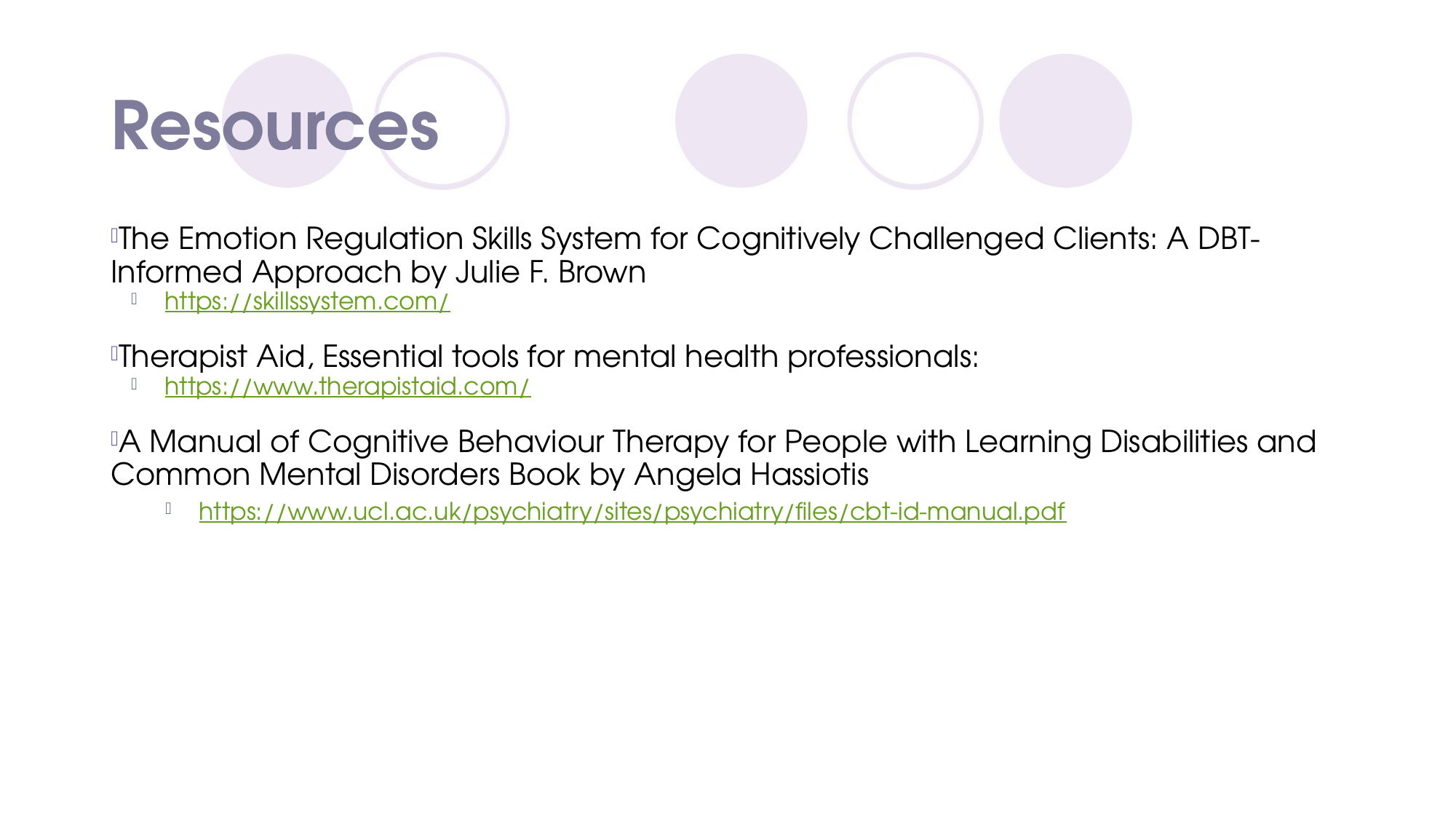

# Resources
The Emotion Regulation Skills System for Cognitively Challenged Clients: A DBT-Informed Approach by Julie F. Brown
https://skillssystem.com/

Therapist Aid, Essential tools for mental health professionals:
https://www.therapistaid.com/

A Manual of Cognitive Behaviour Therapy for People with Learning Disabilities and Common Mental Disorders Book by Angela Hassiotis
https://www.ucl.ac.uk/psychiatry/sites/psychiatry/files/cbt-id-manual.pdf